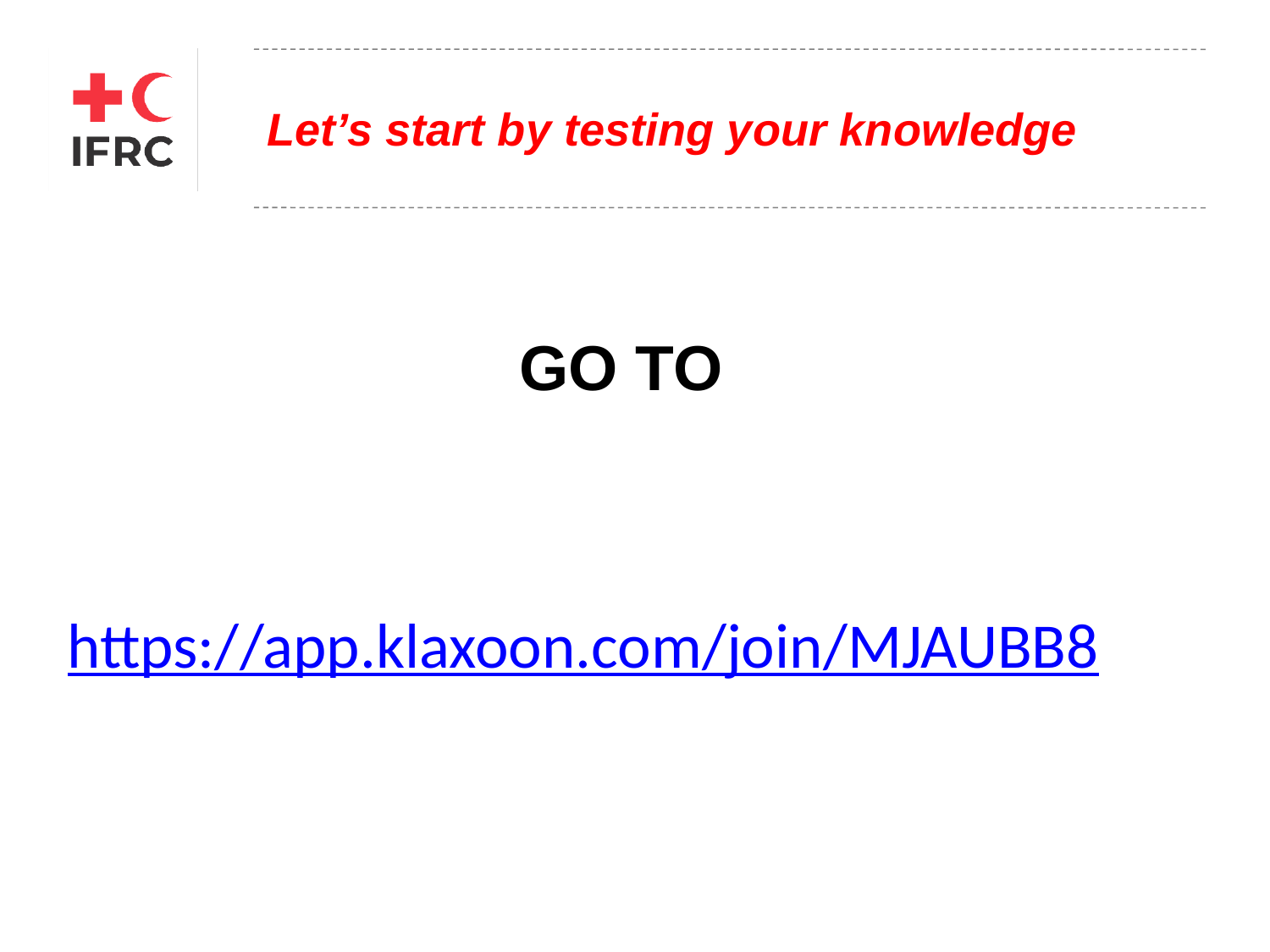

# Let’s start by testing your knowledge

GO TO

https://app.klaxoon.com/join/MJAUBB8